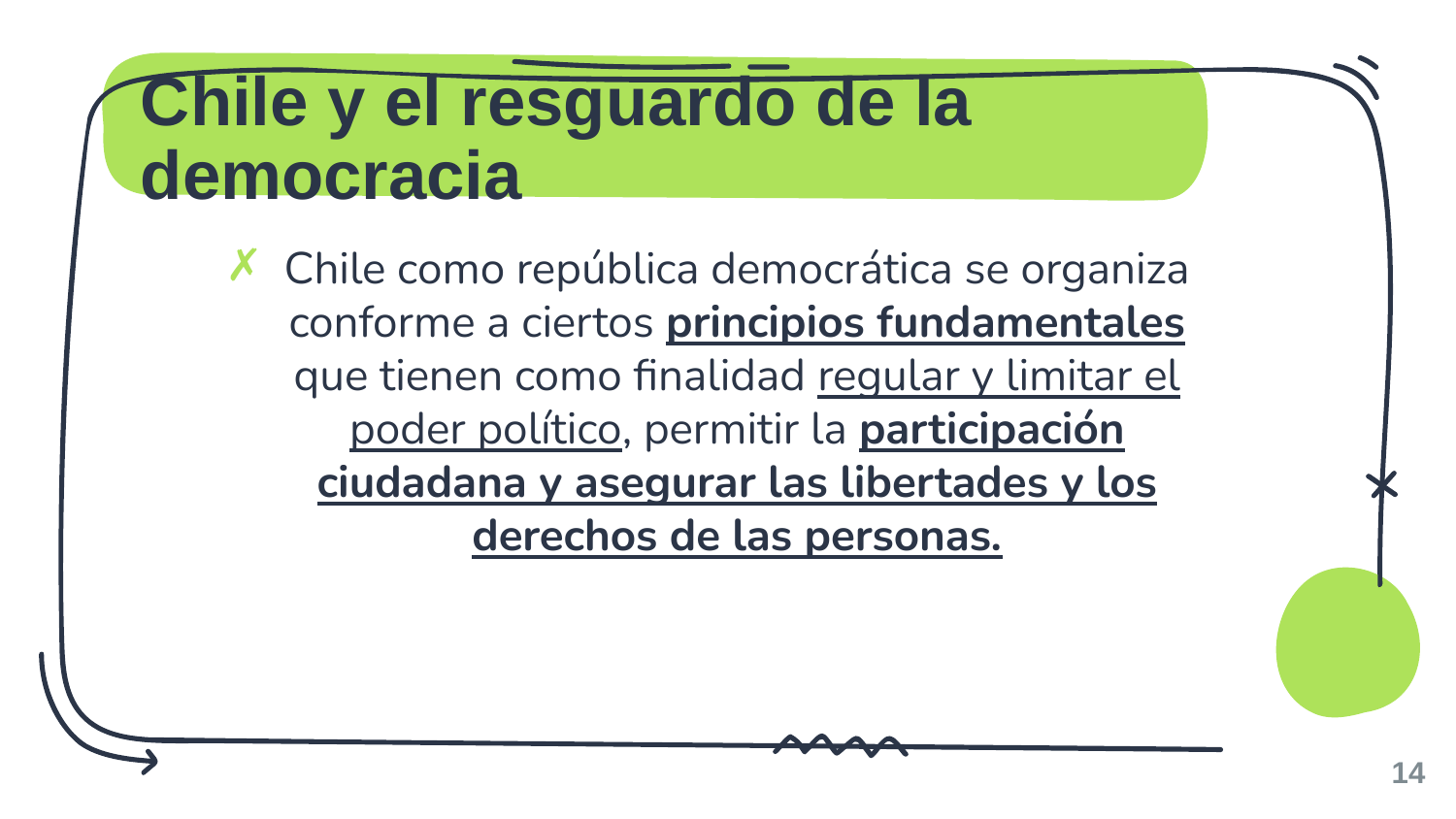

# Chile y el resguardo de la democracia
Chile como república democrática se organiza conforme a ciertos principios fundamentales que tienen como finalidad regular y limitar el poder político, permitir la participación ciudadana y asegurar las libertades y los derechos de las personas.

14